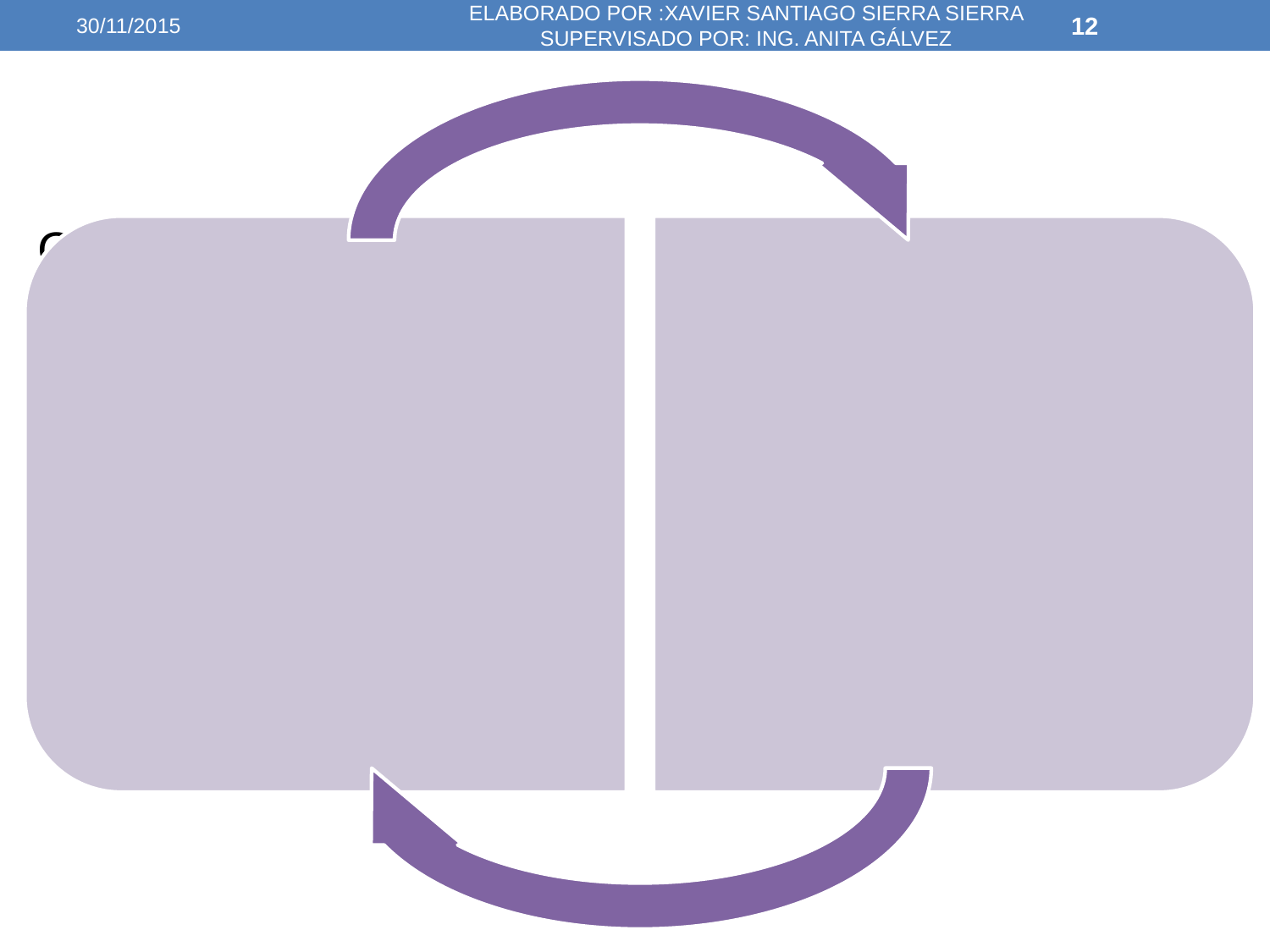

30/11/2015
ELABORADO POR :XAVIER SANTIAGO SIERRA SIERRA SUPERVISADO POR: ING. ANITA GÁLVEZ
12
CONTROL INTERNO
Tiene como finalidad observar, analizar y evaluar los métodos de control que posee la compañía para poder mitigar los riesgos, a través del Sistema de Evaluación de Control Interno.